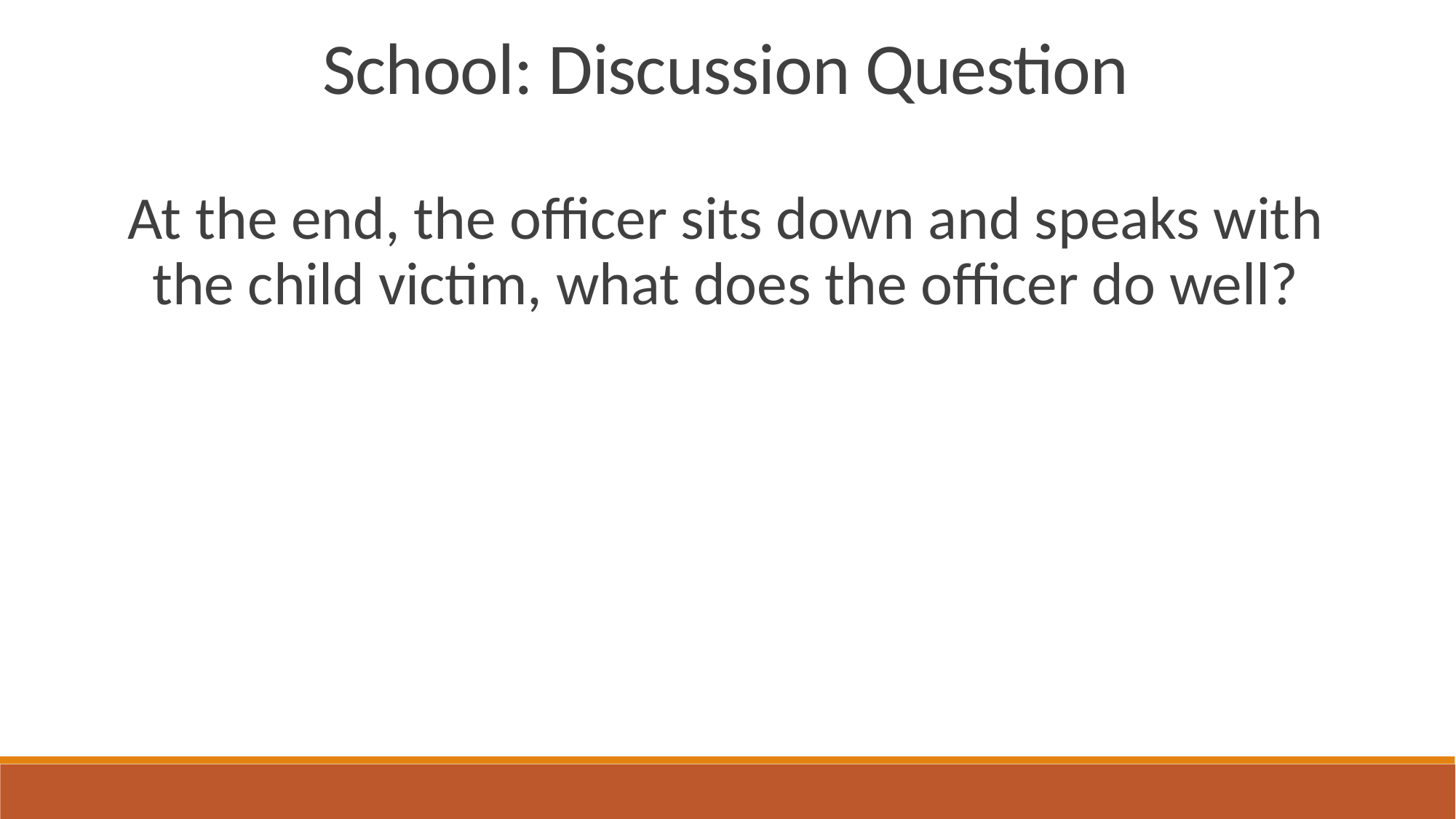

School: Discussion Question

At the end, the officer sits down and speaks with the child victim, what does the officer do well?